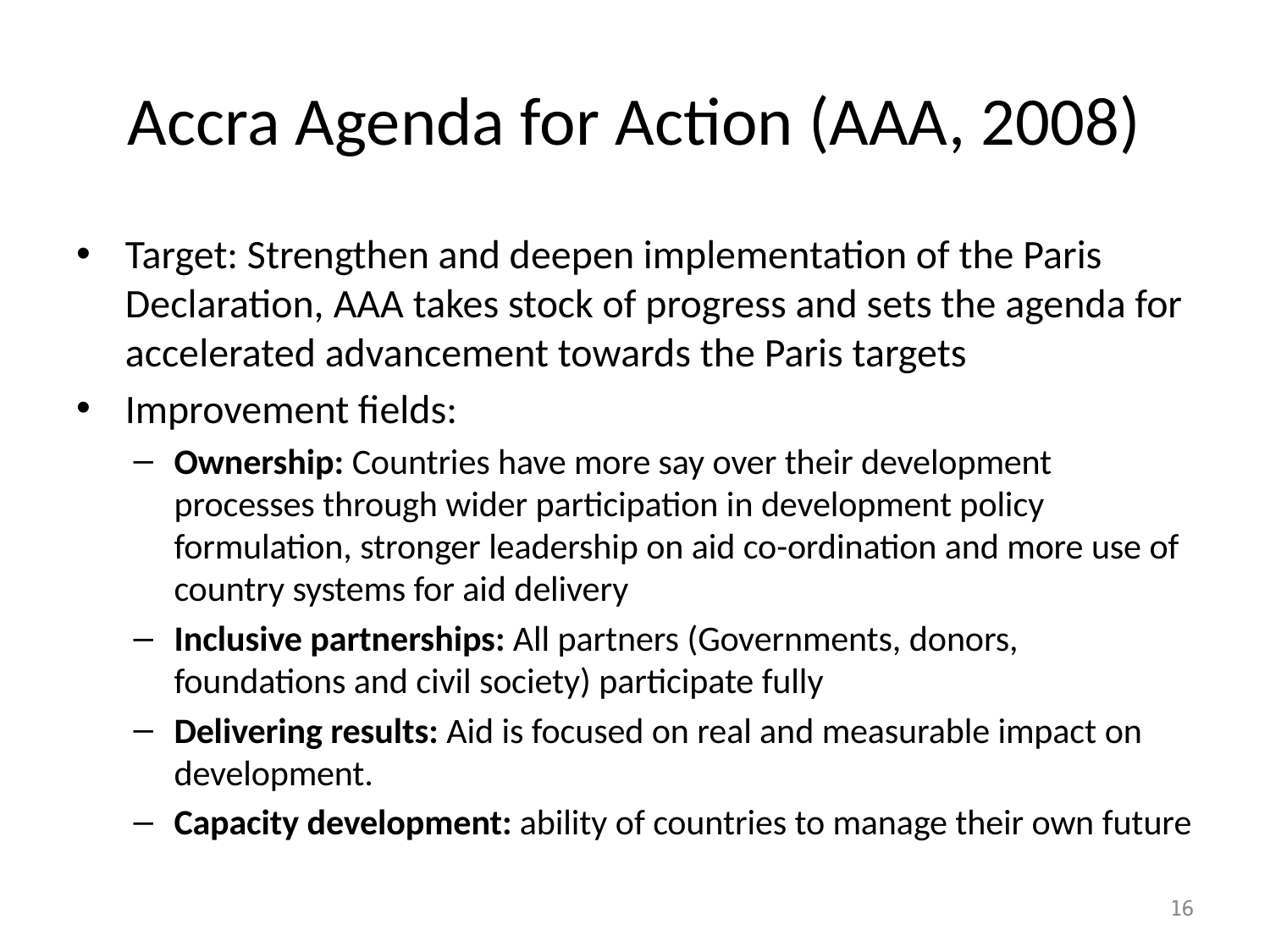

# Accra Agenda for Action (AAA, 2008)
Target: Strengthen and deepen implementation of the Paris Declaration, AAA takes stock of progress and sets the agenda for accelerated advancement towards the Paris targets
Improvement fields:
Ownership: Countries have more say over their development processes through wider participation in development policy formulation, stronger leadership on aid co-ordination and more use of country systems for aid delivery
Inclusive partnerships: All partners (Governments, donors, foundations and civil society) participate fully
Delivering results: Aid is focused on real and measurable impact on development.
Capacity development: ability of countries to manage their own future

16